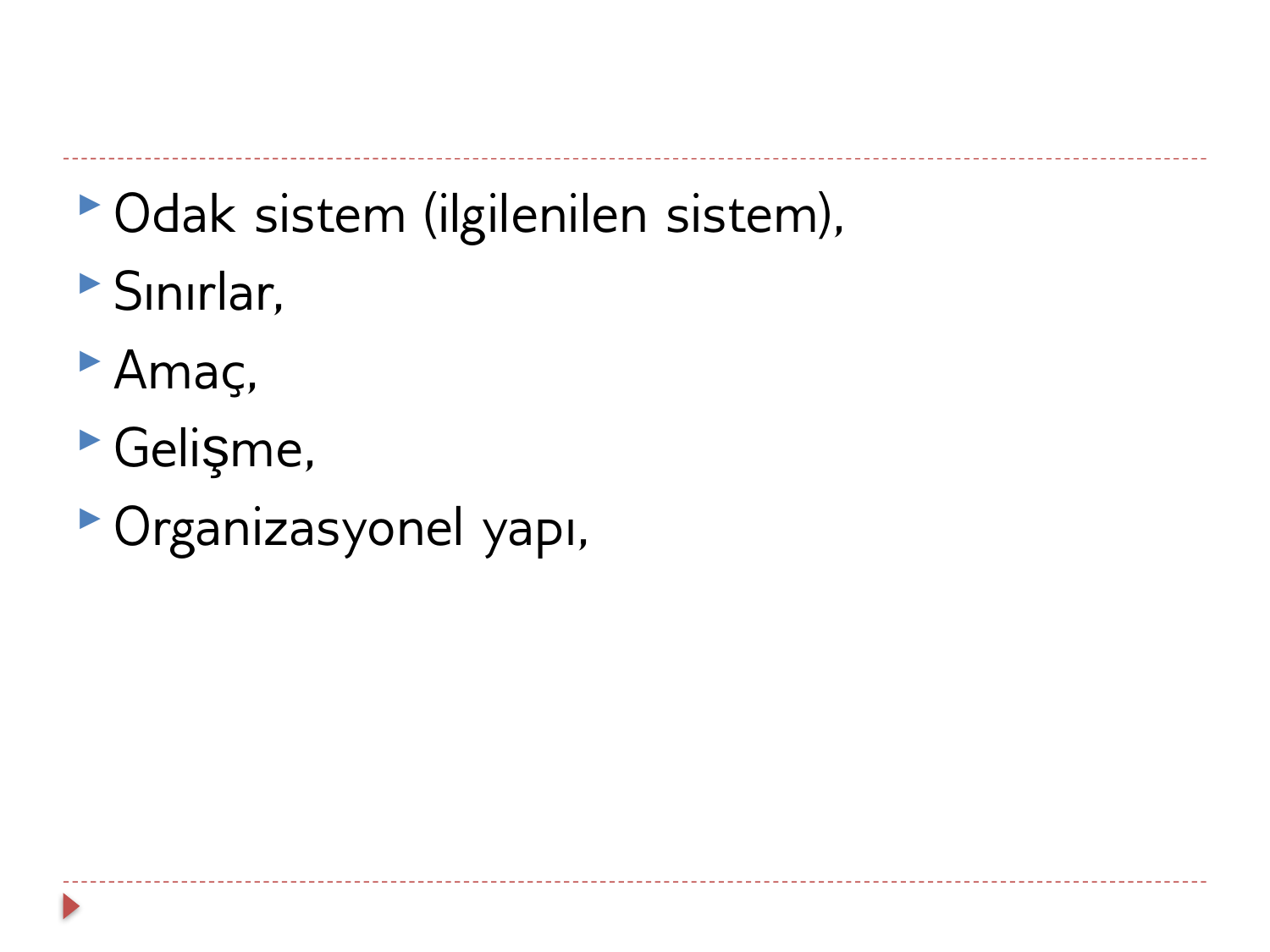

Odak sistem (ilgilenilen sistem),
Sınırlar,
Amaç,
Gelişme,
Organizasyonel yapı,